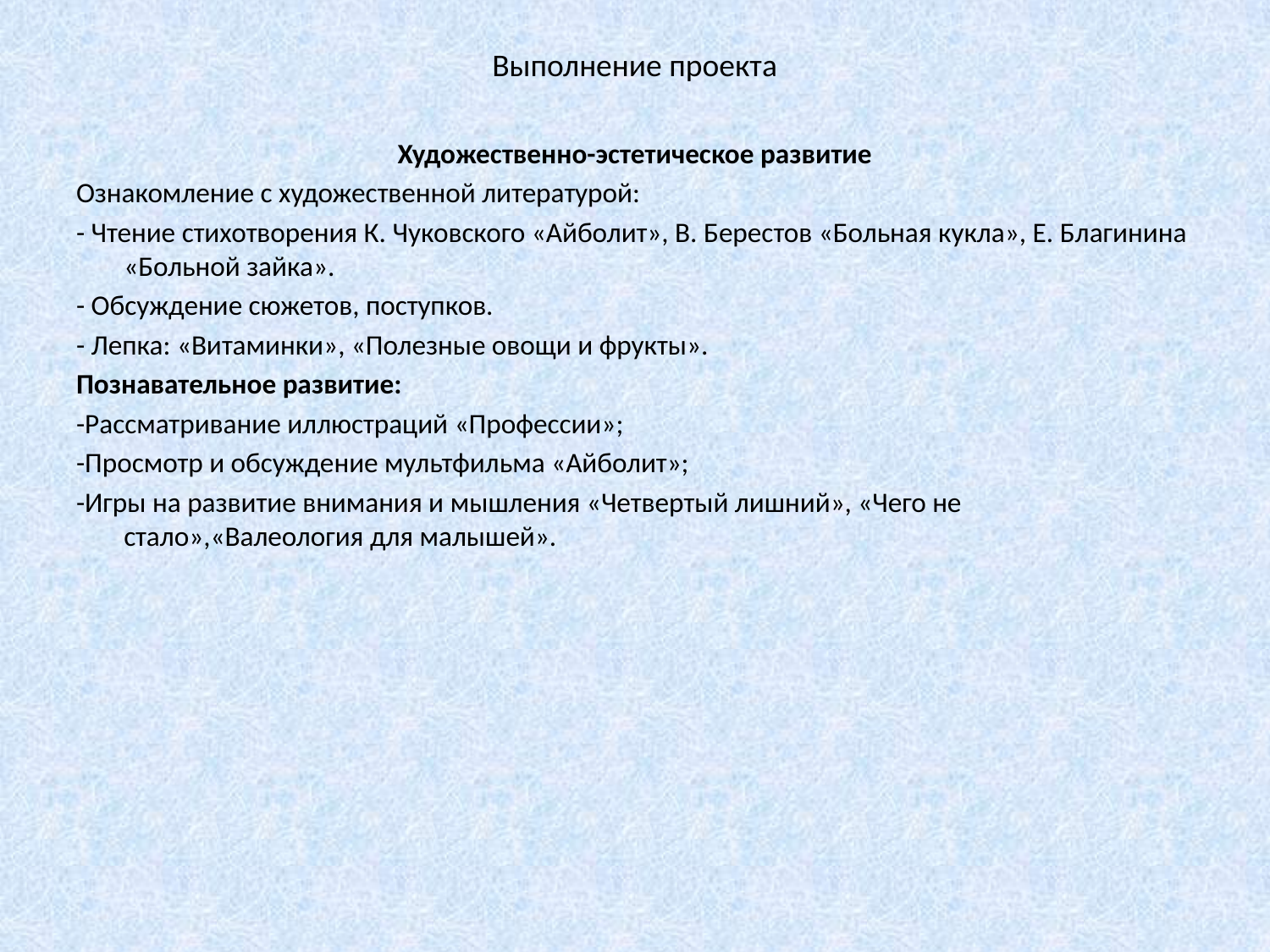

# Выполнение проекта
Художественно-эстетическое развитие
Ознакомление с художественной литературой:
- Чтение стихотворения К. Чуковского «Айболит», В. Берестов «Больная кукла», Е. Благинина «Больной зайка».
- Обсуждение сюжетов, поступков.
- Лепка: «Витаминки», «Полезные овощи и фрукты».
Познавательное развитие:
-Рассматривание иллюстраций «Профессии»;
-Просмотр и обсуждение мультфильма «Айболит»;
-Игры на развитие внимания и мышления «Четвертый лишний», «Чего не стало»,«Валеология для малышей».